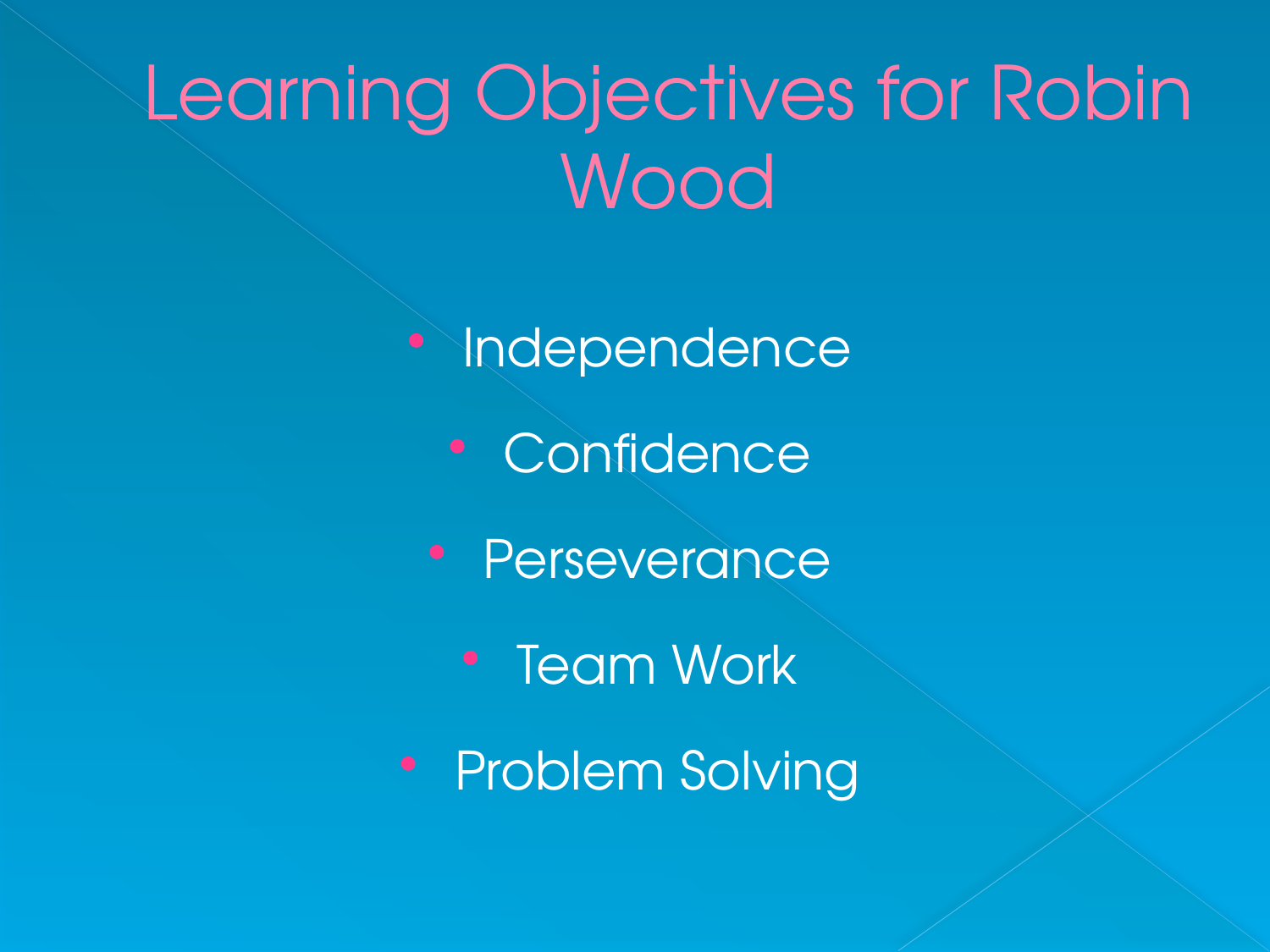

# Learning Objectives for Robin Wood
Independence
Confidence
Perseverance
Team Work
Problem Solving